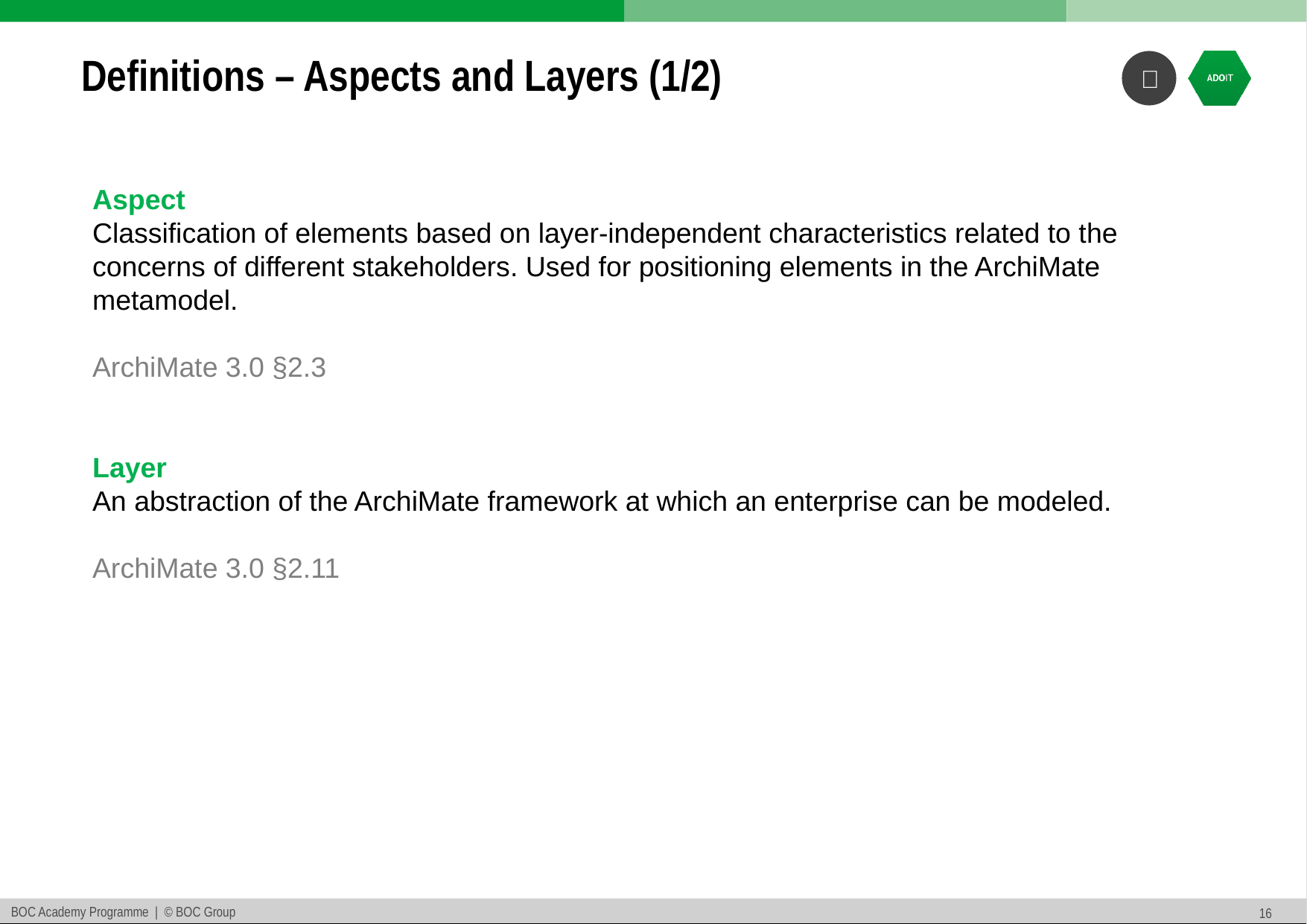

# Definitions – Aspects and Layers (1/2)

Aspect
Classification of elements based on layer-independent characteristics related to the concerns of different stakeholders. Used for positioning elements in the ArchiMate metamodel.
ArchiMate 3.0 §2.3

Layer
An abstraction of the ArchiMate framework at which an enterprise can be modeled.

ArchiMate 3.0 §2.11